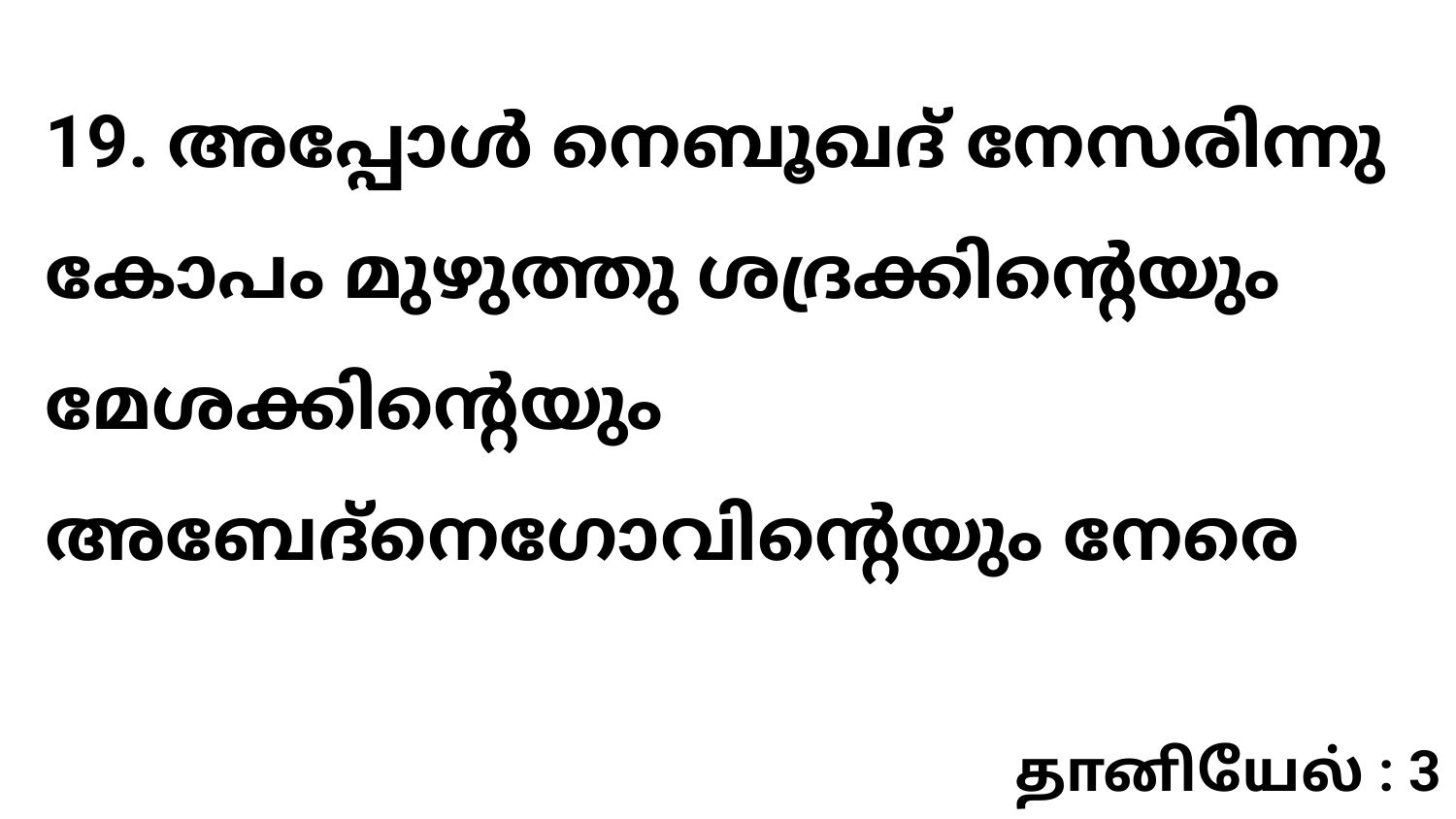

19. അപ്പോൾ നെബൂഖദ് നേസരിന്നു കോപം മുഴുത്തു ശദ്രക്കിന്റെയും മേശക്കിന്റെയും അബേദ്നെഗോവിന്റെയും നേരെ
தானியேல் : 3